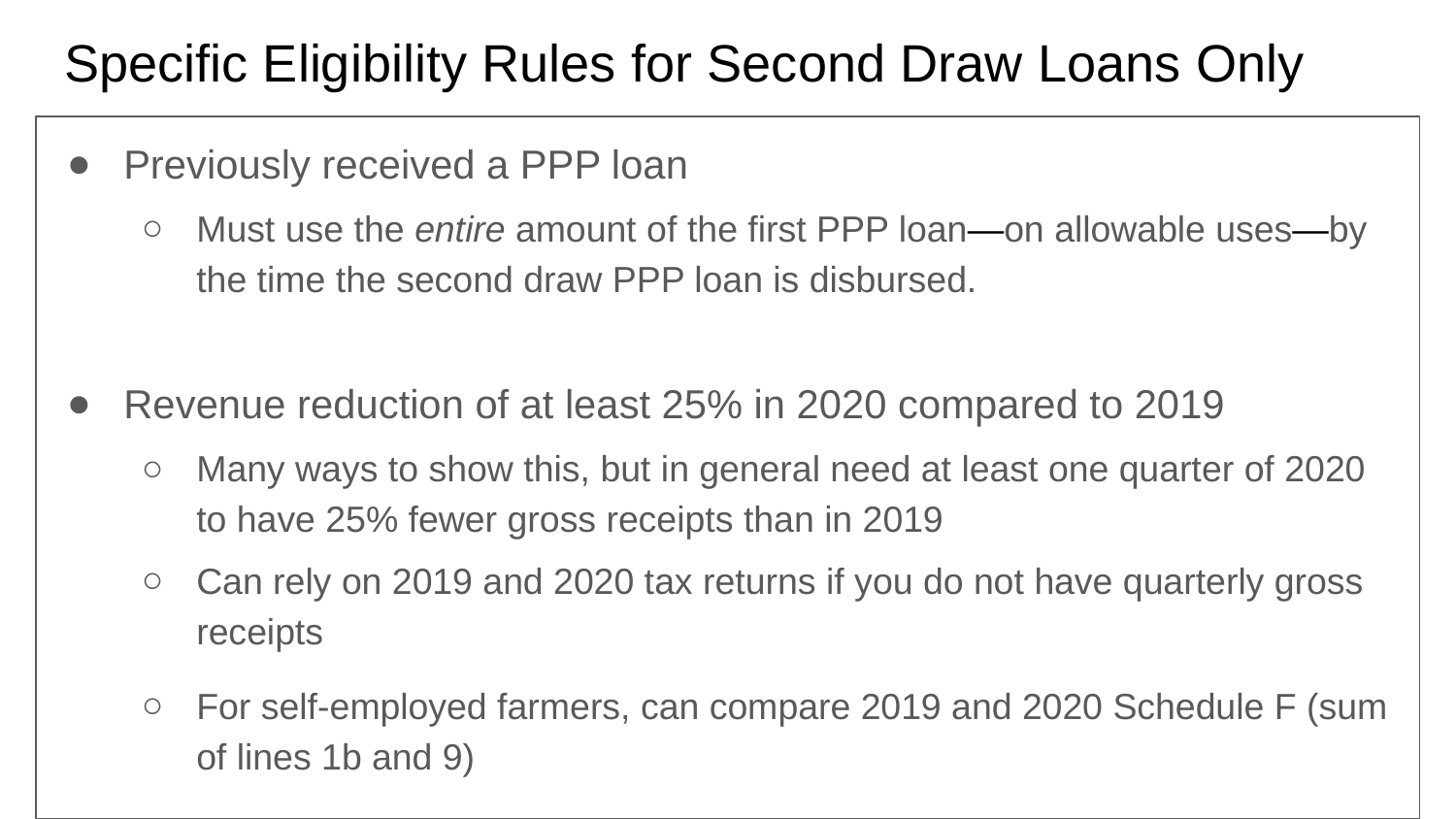

# Specific Eligibility Rules for Second Draw Loans Only
Previously received a PPP loan
Must use the entire amount of the first PPP loan—on allowable uses—by the time the second draw PPP loan is disbursed.

Revenue reduction of at least 25% in 2020 compared to 2019
Many ways to show this, but in general need at least one quarter of 2020 to have 25% fewer gross receipts than in 2019
Can rely on 2019 and 2020 tax returns if you do not have quarterly gross receipts
For self-employed farmers, can compare 2019 and 2020 Schedule F (sum of lines 1b and 9)